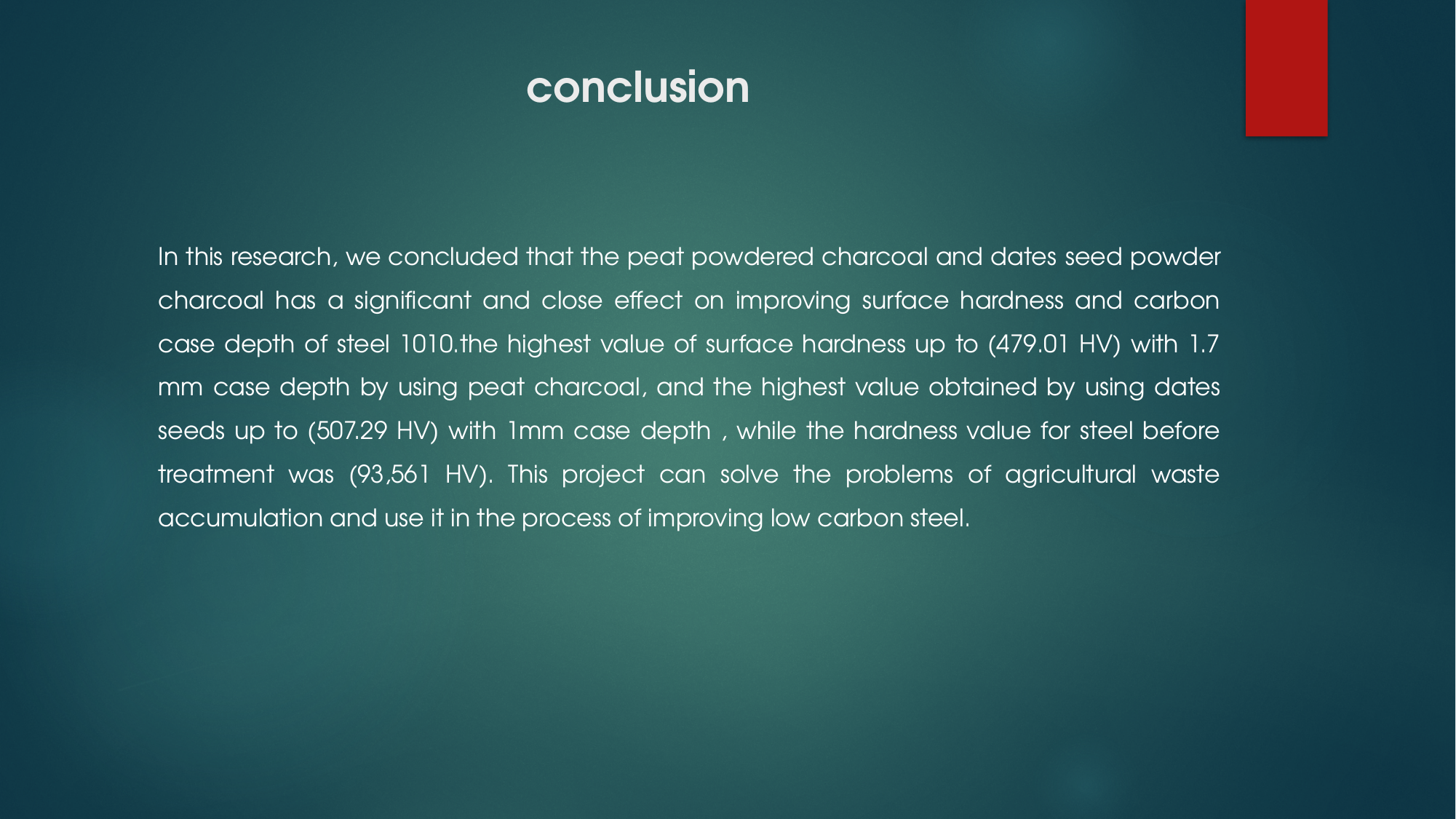

# conclusion
In this research, we concluded that the peat powdered charcoal and dates seed powder charcoal has a significant and close effect on improving surface hardness and carbon case depth of steel 1010.the highest value of surface hardness up to (479.01 HV) with 1.7 mm case depth by using peat charcoal, and the highest value obtained by using dates seeds up to (507.29 HV) with 1mm case depth , while the hardness value for steel before treatment was (93,561 HV). This project can solve the problems of agricultural waste accumulation and use it in the process of improving low carbon steel.